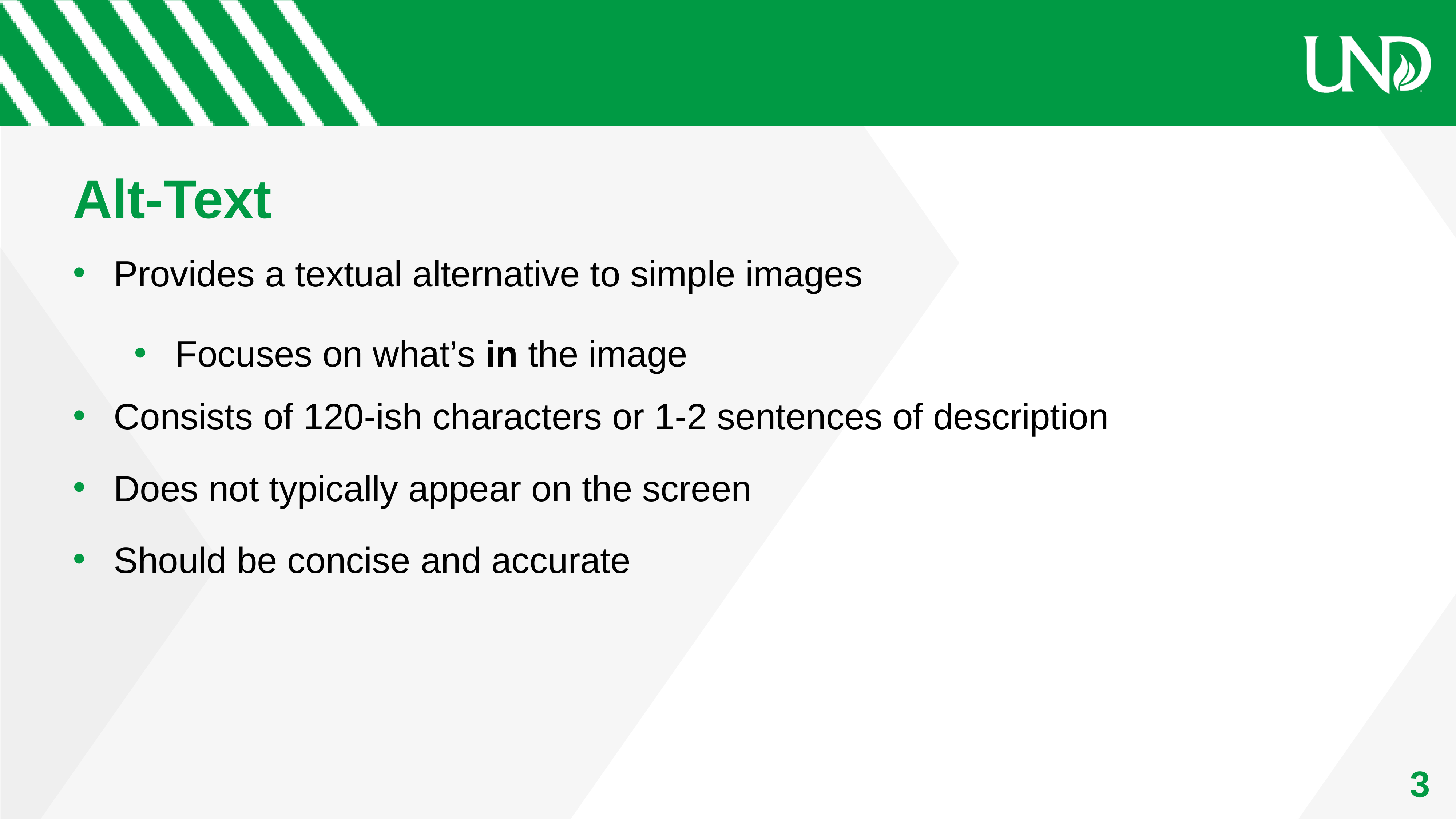

# Alt-Text
Provides a textual alternative to simple images
Focuses on what’s in the image
Consists of 120-ish characters or 1-2 sentences of description
Does not typically appear on the screen
Should be concise and accurate
3